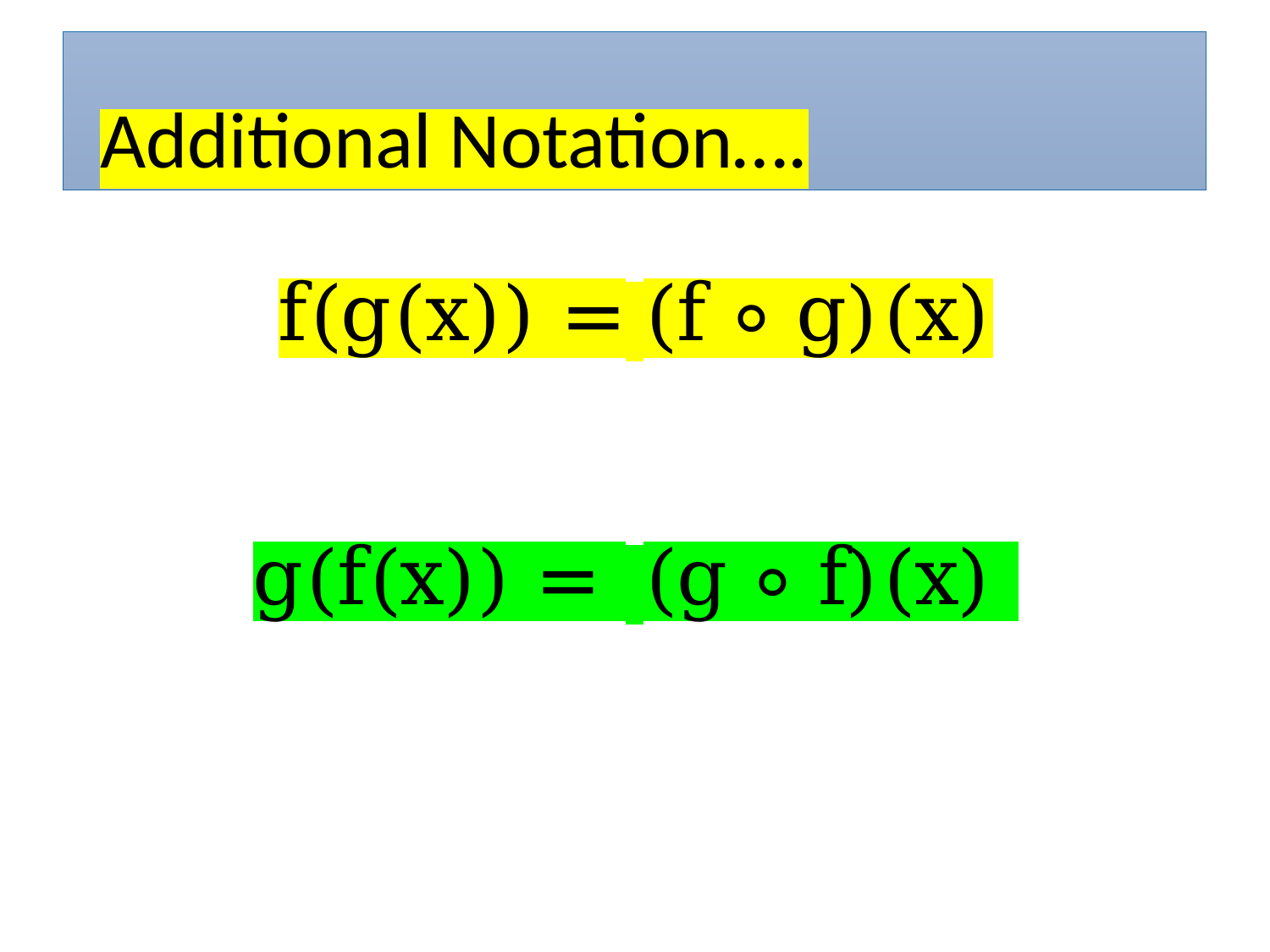

# Additional Notation….
f(g(x)) = (f ∘ g)(x)

g(f(x)) =  (g ∘ f)(x)